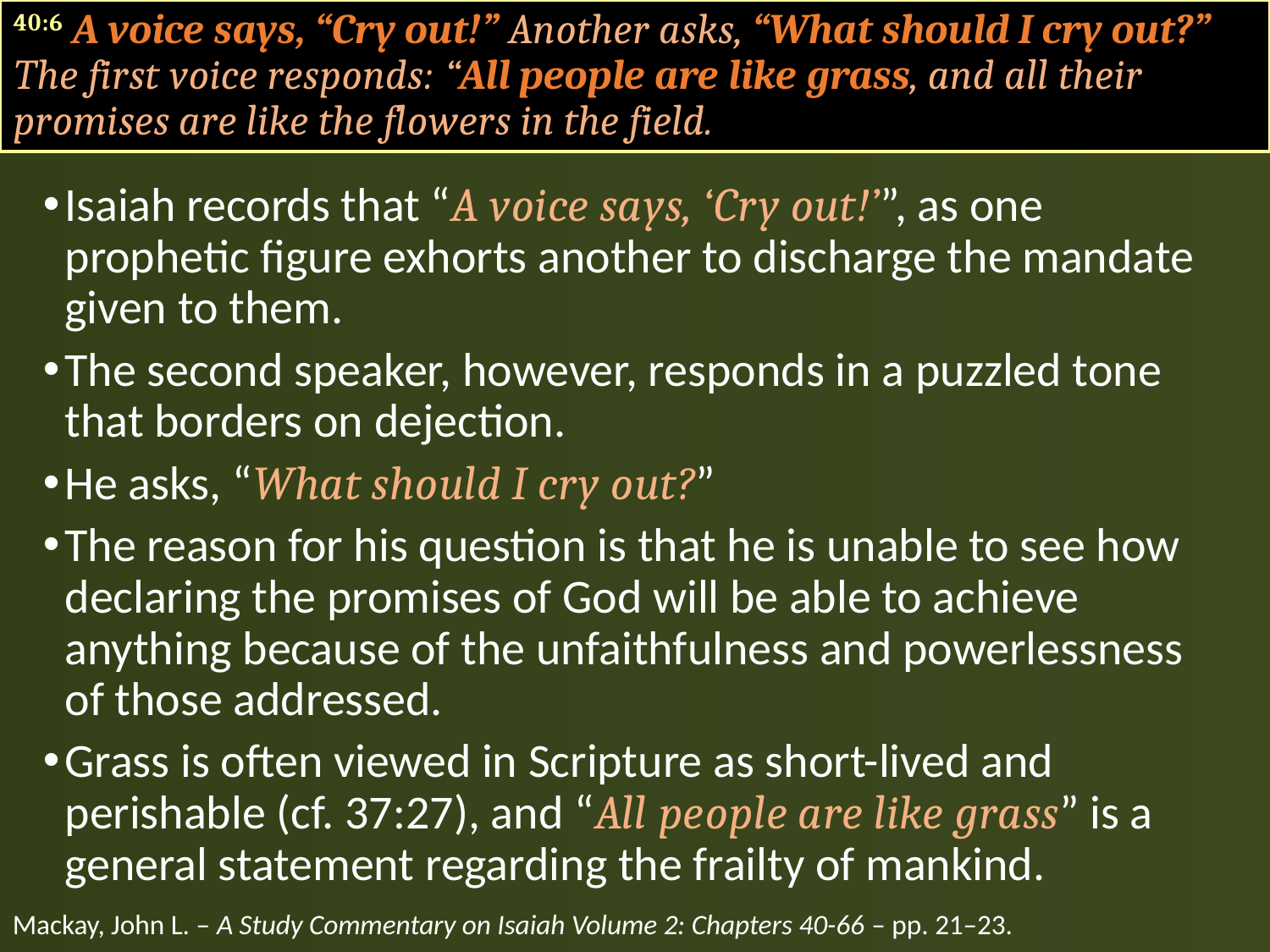

40:6 A voice says, “Cry out!” Another asks, “What should I cry out?” The first voice responds: “All people are like grass, and all their promises are like the flowers in the field.
Isaiah records that “A voice says, ‘Cry out!’”, as one prophetic figure exhorts another to discharge the mandate given to them.
The second speaker, however, responds in a puzzled tone that borders on dejection.
He asks, “What should I cry out?”
The reason for his question is that he is unable to see how declaring the promises of God will be able to achieve anything because of the unfaithfulness and powerlessness of those addressed.
Grass is often viewed in Scripture as short-lived and perishable (cf. 37:27), and “All people are like grass” is a general statement regarding the frailty of mankind.
Mackay, John L. – A Study Commentary on Isaiah Volume 2: Chapters 40-66 – pp. 21–23.